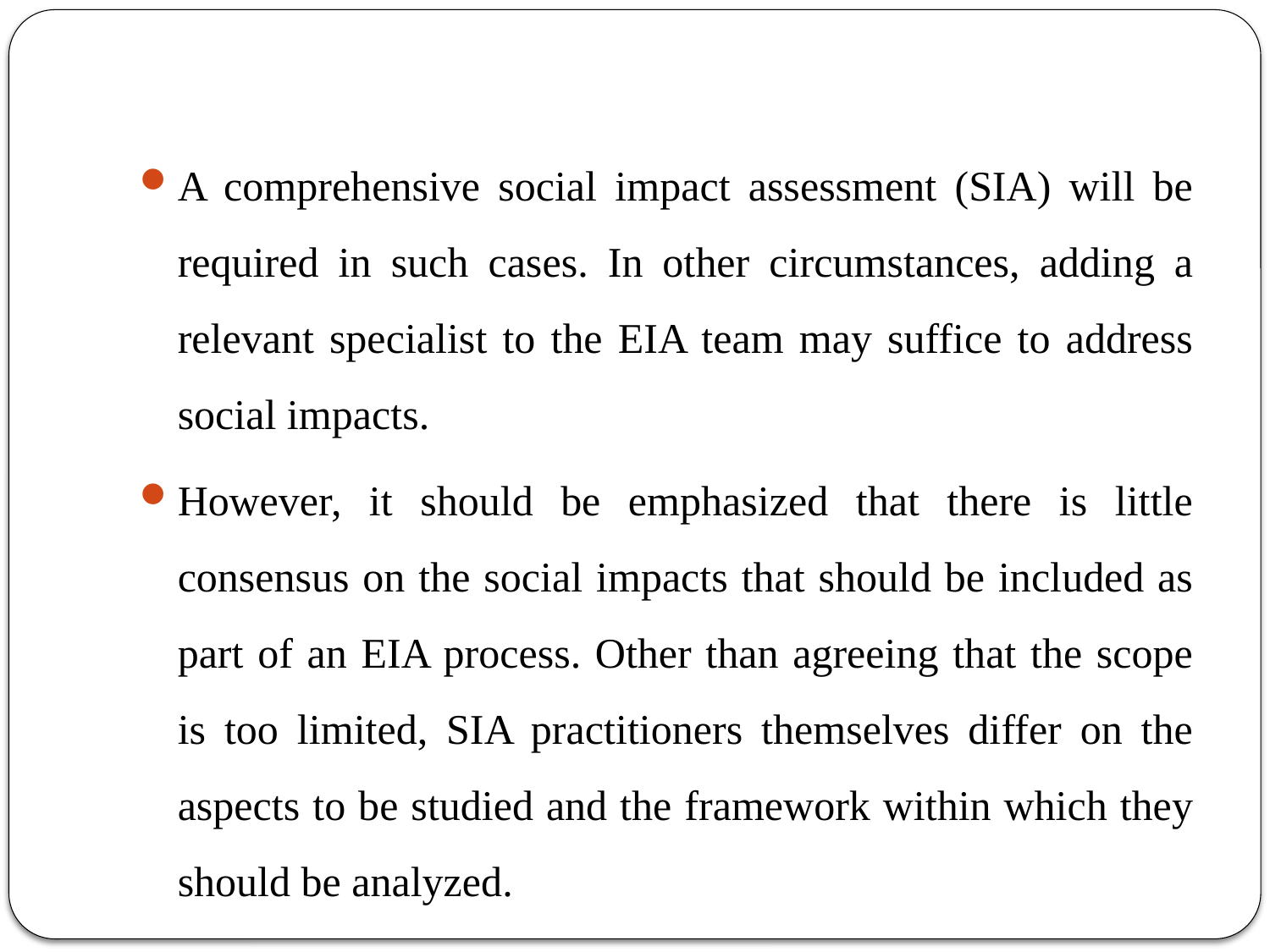

A comprehensive social impact assessment (SIA) will be required in such cases. In other circumstances, adding a relevant specialist to the EIA team may suffice to address social impacts.
However, it should be emphasized that there is little consensus on the social impacts that should be included as part of an EIA process. Other than agreeing that the scope is too limited, SIA practitioners themselves differ on the aspects to be studied and the framework within which they should be analyzed.